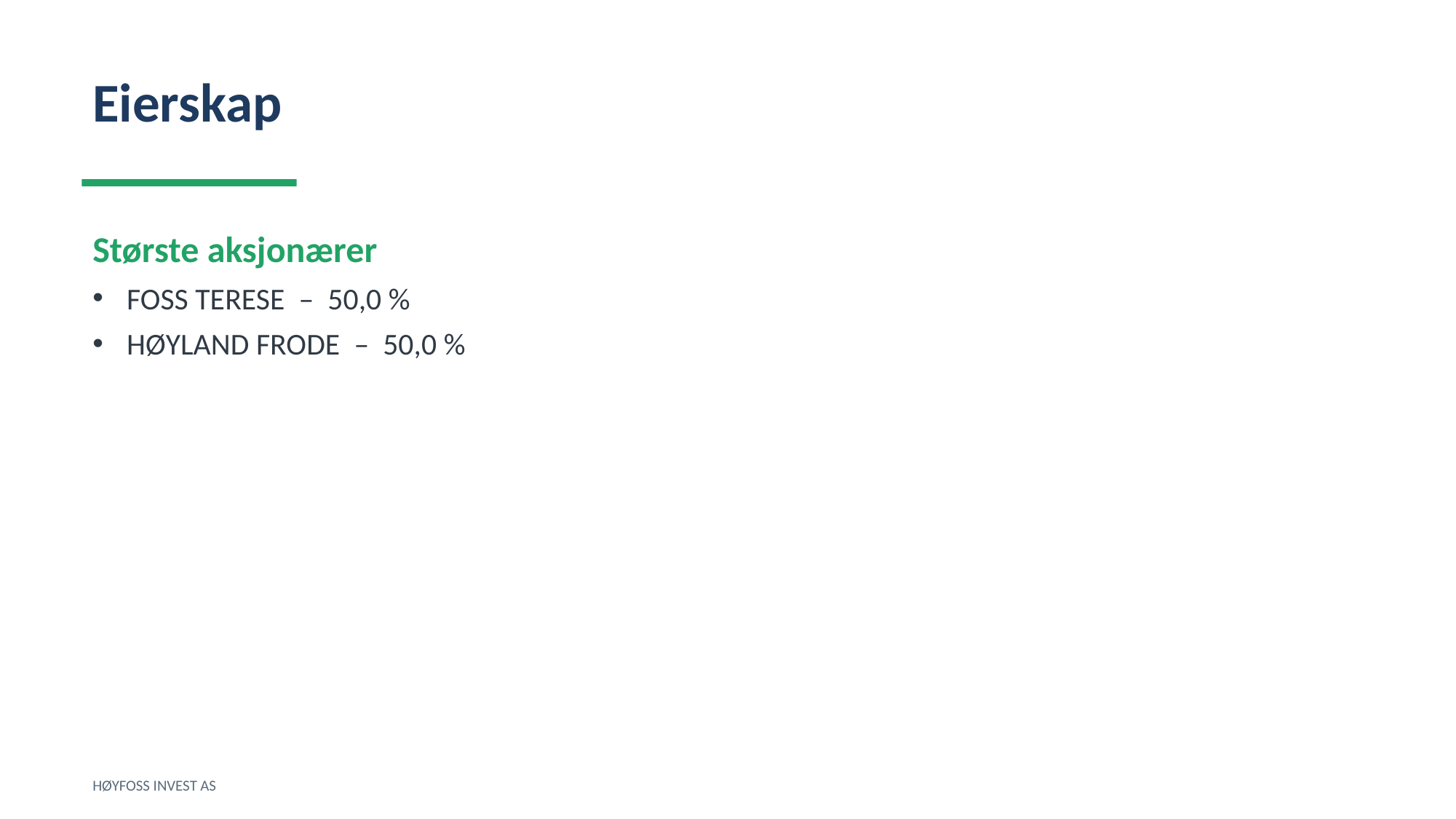

Eierskap

Største aksjonærer
FOSS TERESE  –  50,0 %
HØYLAND FRODE  –  50,0 %
HØYFOSS INVEST AS